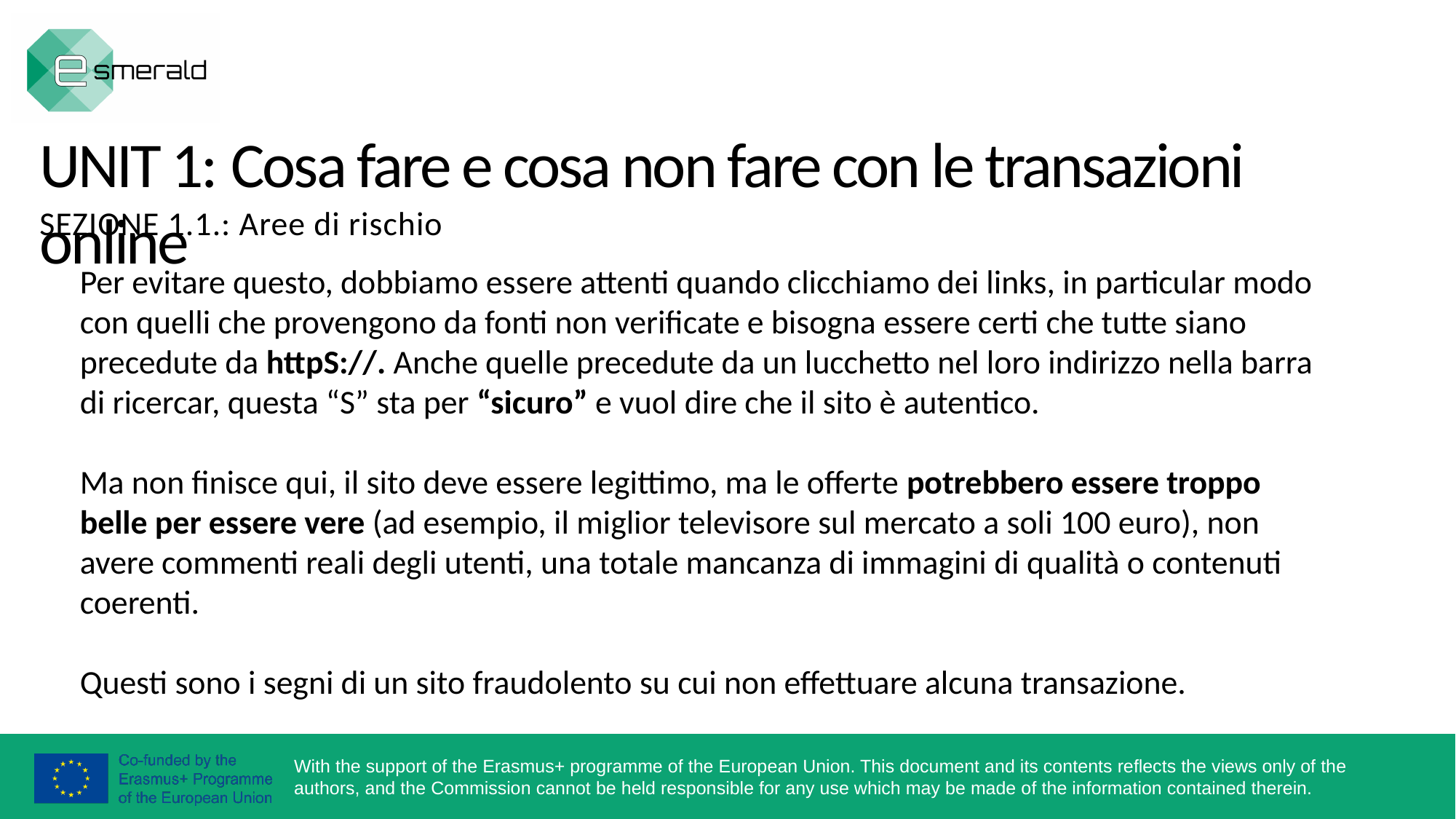

UNIT 1: Cosa fare e cosa non fare con le transazioni online
SEZIONE 1.1.: Aree di rischio
Per evitare questo, dobbiamo essere attenti quando clicchiamo dei links, in particular modo con quelli che provengono da fonti non verificate e bisogna essere certi che tutte siano precedute da httpS://. Anche quelle precedute da un lucchetto nel loro indirizzo nella barra di ricercar, questa “S” sta per “sicuro” e vuol dire che il sito è autentico.

Ma non finisce qui, il sito deve essere legittimo, ma le offerte potrebbero essere troppo belle per essere vere (ad esempio, il miglior televisore sul mercato a soli 100 euro), non avere commenti reali degli utenti, una totale mancanza di immagini di qualità o contenuti coerenti.

Questi sono i segni di un sito fraudolento su cui non effettuare alcuna transazione.